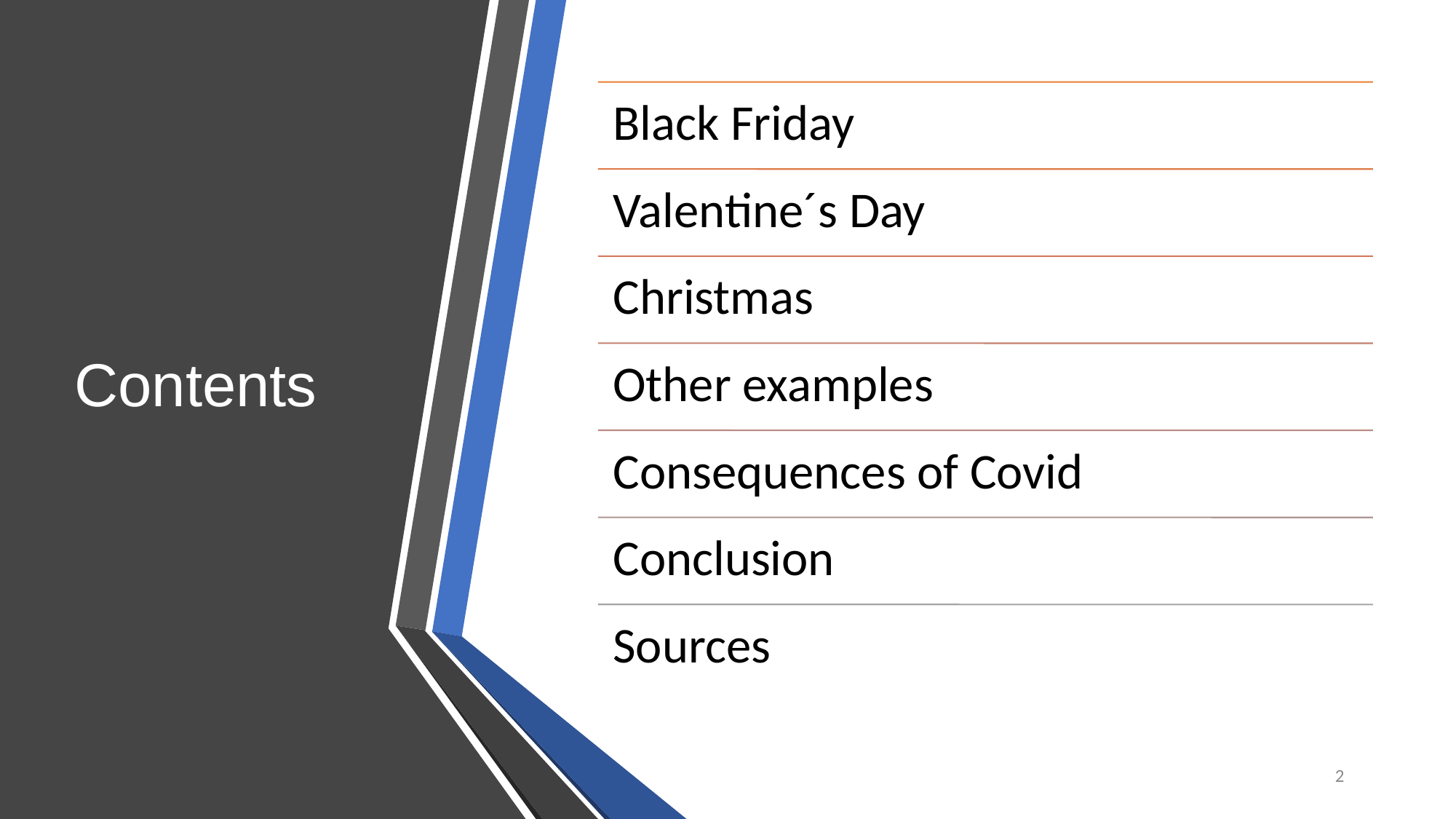

# Contents
Black Friday
Valentine´s Day
Christmas
Other examples
Consequences of Covid
Conclusion
Sources
2